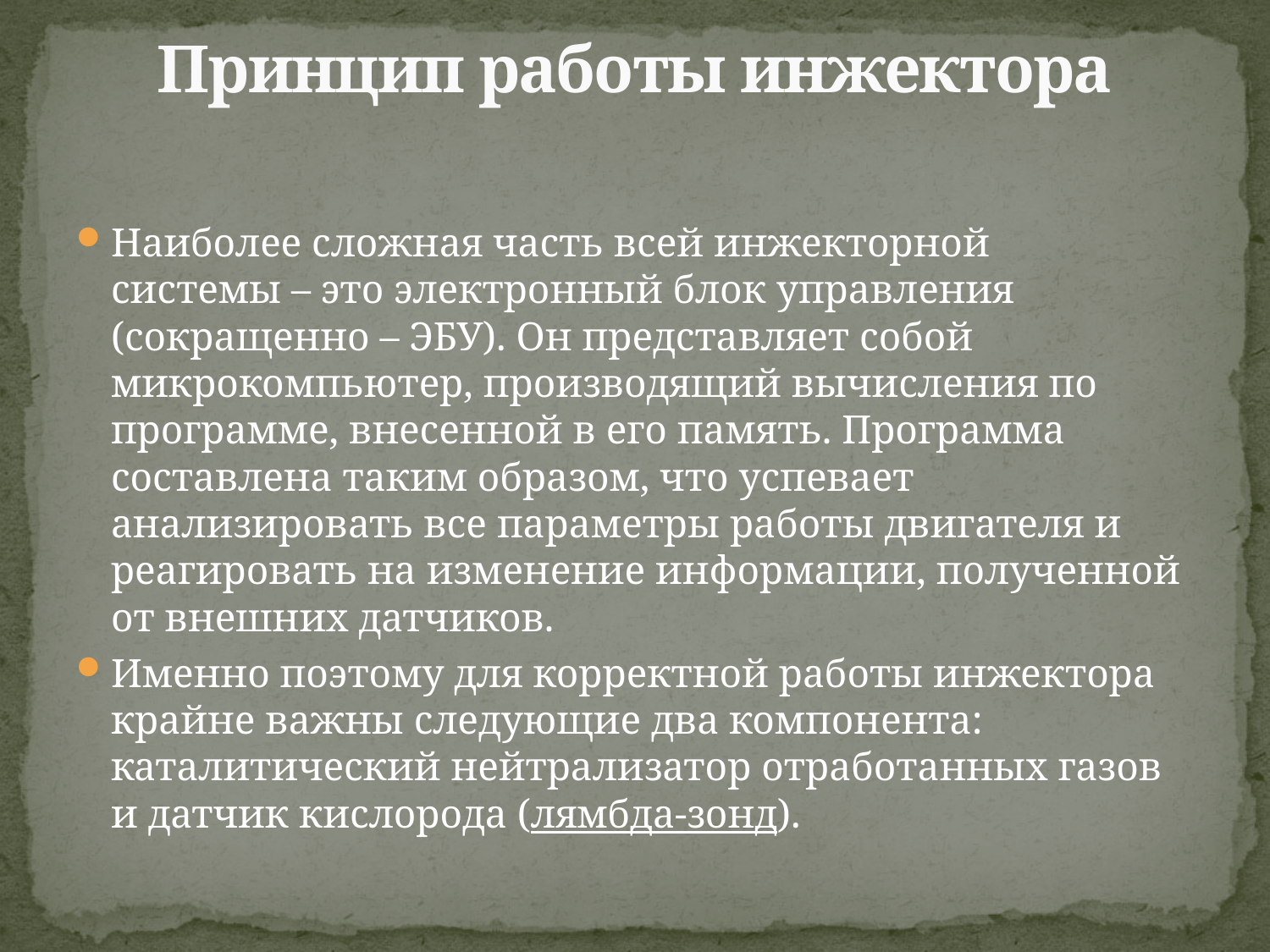

# Принцип работы инжектора
Наиболее сложная часть всей инжекторной системы – это электронный блок управления (сокращенно – ЭБУ). Он представляет собой микрокомпьютер, производящий вычисления по программе, внесенной в его память. Программа составлена таким образом, что успевает анализировать все параметры работы двигателя и реагировать на изменение информации, полученной от внешних датчиков.
Именно поэтому для корректной работы инжектора крайне важны следующие два компонента: каталитический нейтрализатор отработанных газов и датчик кислорода (лямбда-зонд).